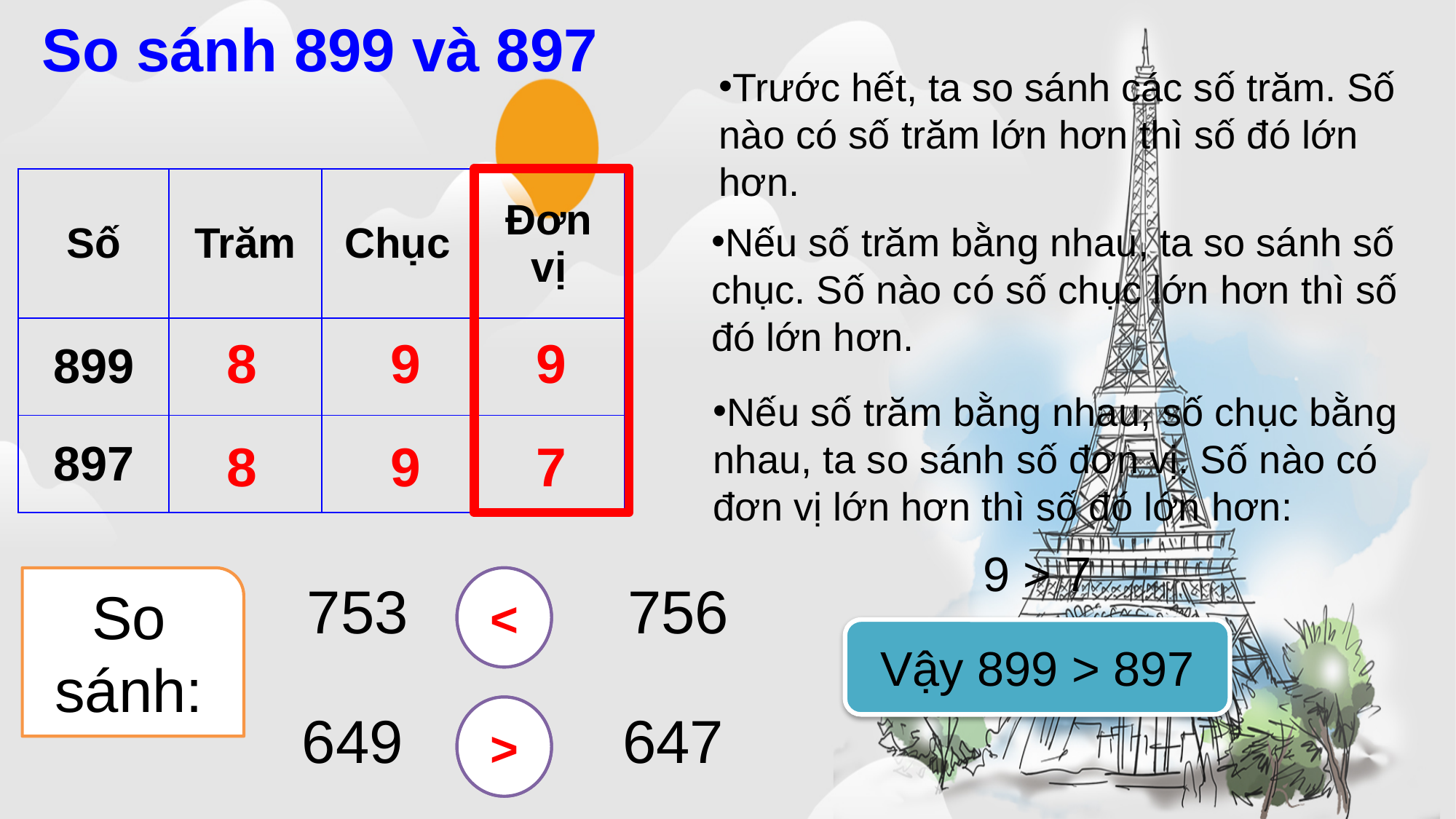

So sánh 899 và 897
Trước hết, ta so sánh các số trăm. Số nào có số trăm lớn hơn thì số đó lớn hơn.

| Số | Trăm | Chục | Đơn vị |
| --- | --- | --- | --- |
| 899 |  |  |  |
| 897 |  |  |  |
Nếu số trăm bằng nhau, ta so sánh số chục. Số nào có số chục lớn hơn thì số đó lớn hơn.
8
9
9
Nếu số trăm bằng nhau, số chục bằng nhau, ta so sánh số đơn vị. Số nào có đơn vị lớn hơn thì số đó lớn hơn:
7
9
8
9 > 7
So sánh:
<
753             756
?
Vậy 899 > 897
649             647
?
>